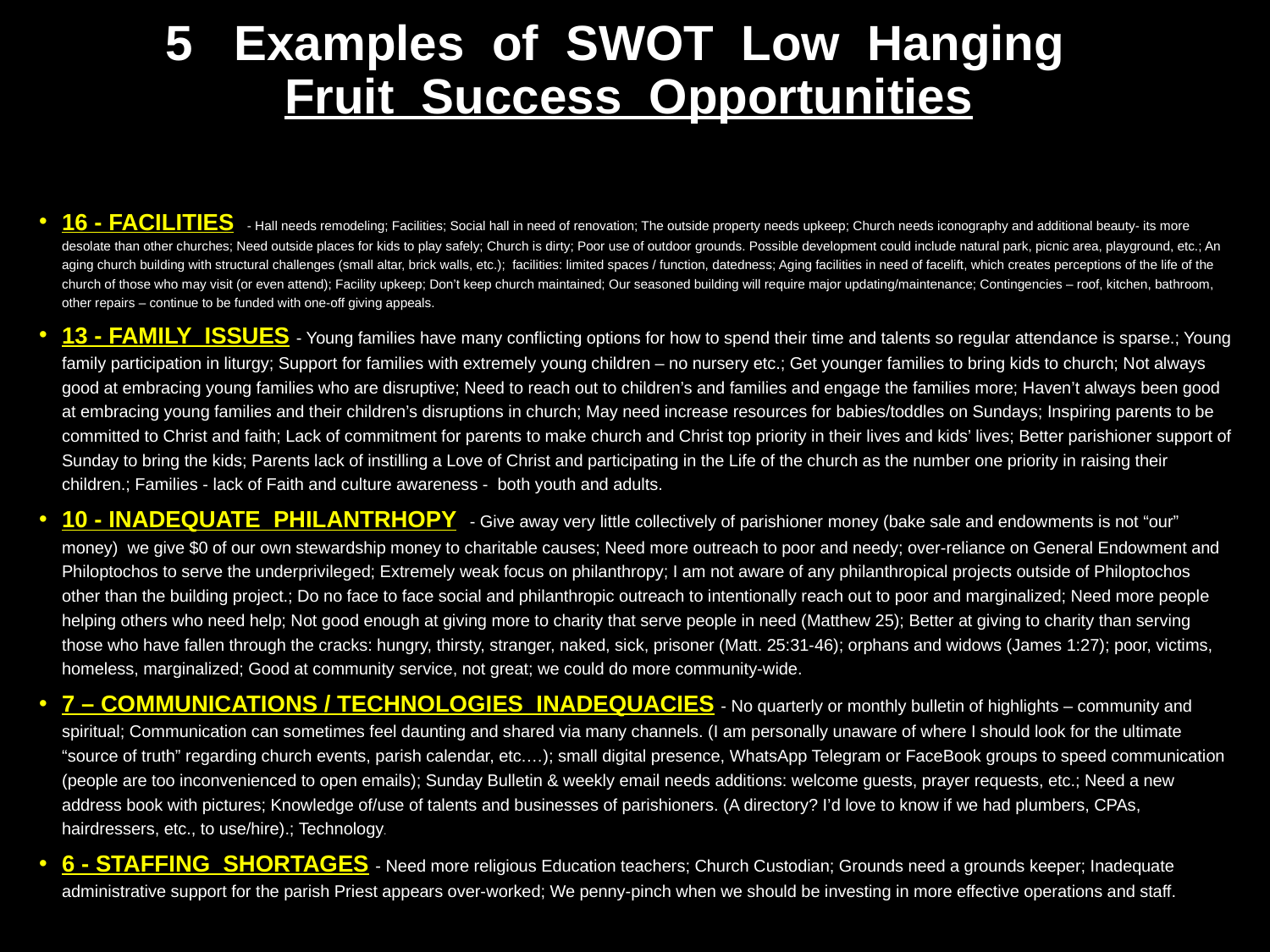

# 5   Examples  of  SWOT  Low  Hanging Fruit  Success  Opportunities
16 - FACILITIES  - Hall needs remodeling; Facilities; Social hall in need of renovation; The outside property needs upkeep; Church needs iconography and additional beauty- its more desolate than other churches; Need outside places for kids to play safely; Church is dirty; Poor use of outdoor grounds. Possible development could include natural park, picnic area, playground, etc.; An aging church building with structural challenges (small altar, brick walls, etc.);  facilities: limited spaces / function, datedness; Aging facilities in need of facelift, which creates perceptions of the life of the church of those who may visit (or even attend); Facility upkeep; Don’t keep church maintained; Our seasoned building will require major updating/maintenance; Contingencies – roof, kitchen, bathroom, other repairs – continue to be funded with one-off giving appeals.
13 - FAMILY  ISSUES - Young families have many conflicting options for how to spend their time and talents so regular attendance is sparse.; Young family participation in liturgy; Support for families with extremely young children – no nursery etc.; Get younger families to bring kids to church; Not always good at embracing young families who are disruptive; Need to reach out to children’s and families and engage the families more; Haven’t always been good at embracing young families and their children’s disruptions in church; May need increase resources for babies/toddles on Sundays; Inspiring parents to be committed to Christ and faith; Lack of commitment for parents to make church and Christ top priority in their lives and kids’ lives; Better parishioner support of Sunday to bring the kids; Parents lack of instilling a Love of Christ and participating in the Life of the church as the number one priority in raising their children.; Families - lack of Faith and culture awareness -  both youth and adults.
10 - INADEQUATE  PHILANTRHOPY  - Give away very little collectively of parishioner money (bake sale and endowments is not “our” money)  we give $0 of our own stewardship money to charitable causes; Need more outreach to poor and needy; over-reliance on General Endowment and Philoptochos to serve the underprivileged; Extremely weak focus on philanthropy; I am not aware of any philanthropical projects outside of Philoptochos other than the building project.; Do no face to face social and philanthropic outreach to intentionally reach out to poor and marginalized; Need more people helping others who need help; Not good enough at giving more to charity that serve people in need (Matthew 25); Better at giving to charity than serving those who have fallen through the cracks: hungry, thirsty, stranger, naked, sick, prisoner (Matt. 25:31-46); orphans and widows (James 1:27); poor, victims, homeless, marginalized; Good at community service, not great; we could do more community-wide.
7 – COMMUNICATIONS / TECHNOLOGIES  INADEQUACIES - No quarterly or monthly bulletin of highlights – community and spiritual; Communication can sometimes feel daunting and shared via many channels. (I am personally unaware of where I should look for the ultimate “source of truth” regarding church events, parish calendar, etc.…); small digital presence, WhatsApp Telegram or FaceBook groups to speed communication (people are too inconvenienced to open emails); Sunday Bulletin & weekly email needs additions: welcome guests, prayer requests, etc.; Need a new address book with pictures; Knowledge of/use of talents and businesses of parishioners. (A directory? I’d love to know if we had plumbers, CPAs, hairdressers, etc., to use/hire).; Technology.
6 - STAFFING  SHORTAGES - Need more religious Education teachers; Church Custodian; Grounds need a grounds keeper; Inadequate administrative support for the parish Priest appears over-worked; We penny-pinch when we should be investing in more effective operations and staff.